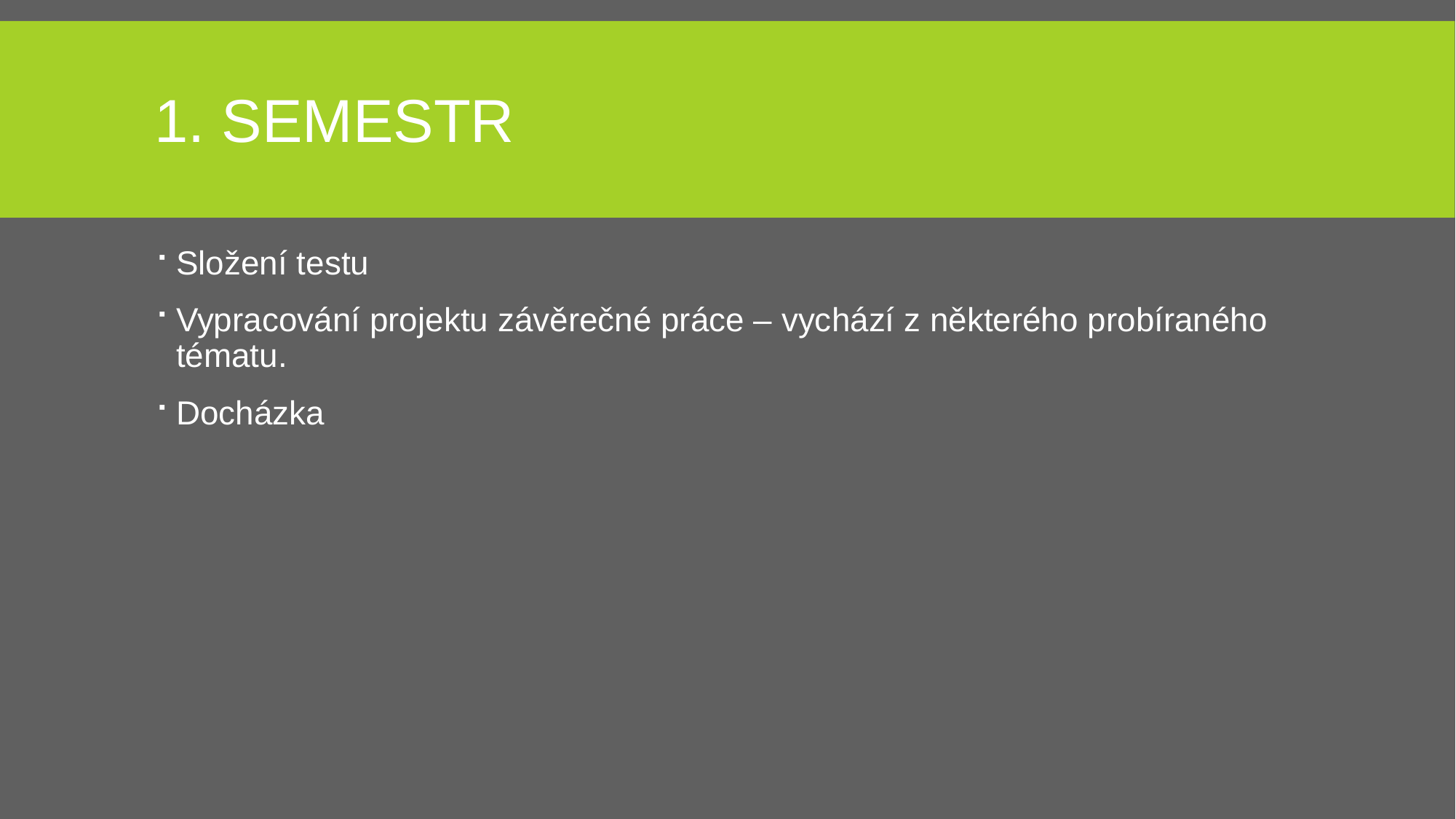

# 1. semestr
Složení testu
Vypracování projektu závěrečné práce – vychází z některého probíraného tématu.
Docházka